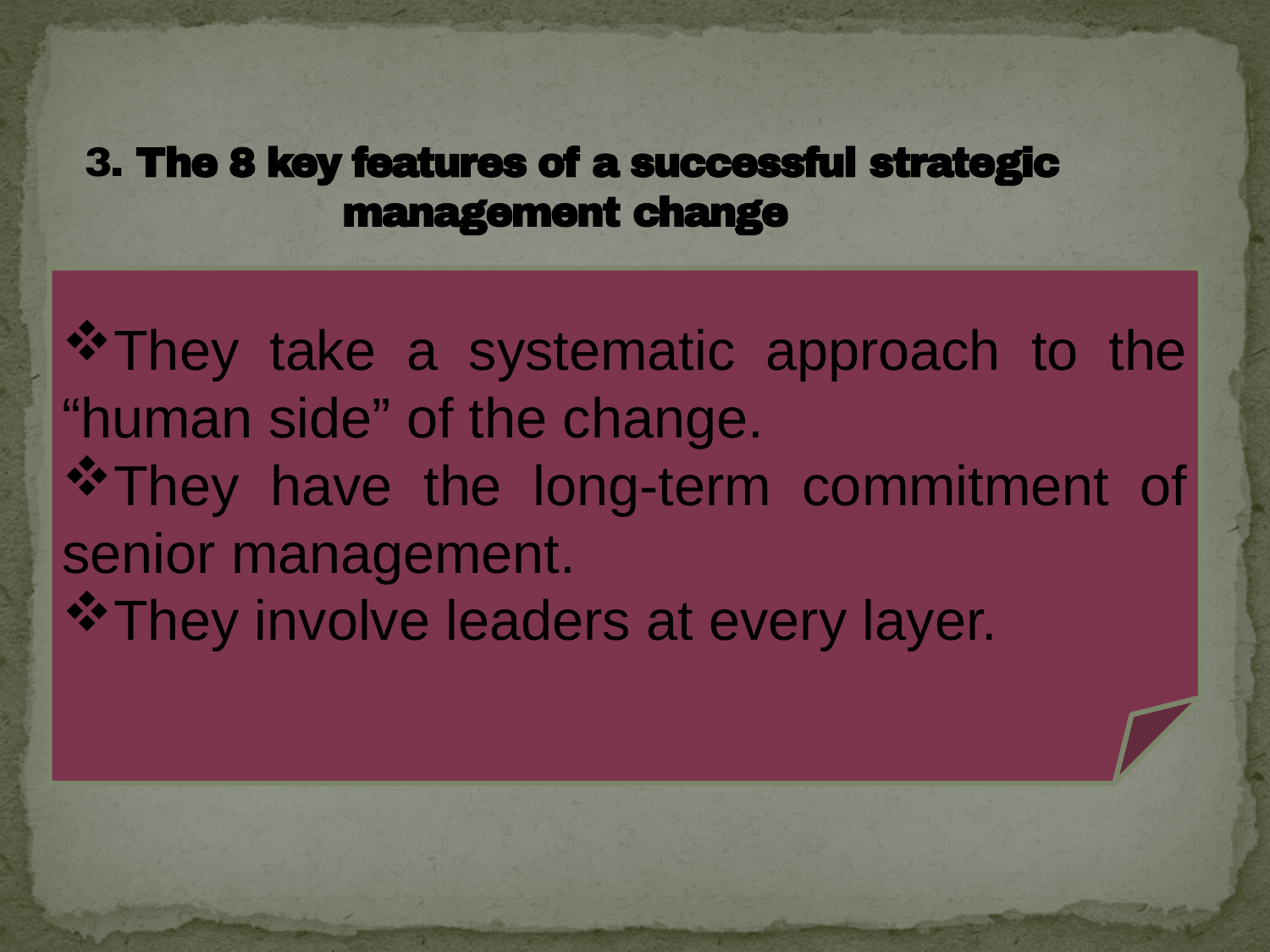

# 3. The 8 key features of a successful strategic management change

They take a systematic approach to the “human side” of the change.
They have the long-term commitment of senior management.
They involve leaders at every layer.